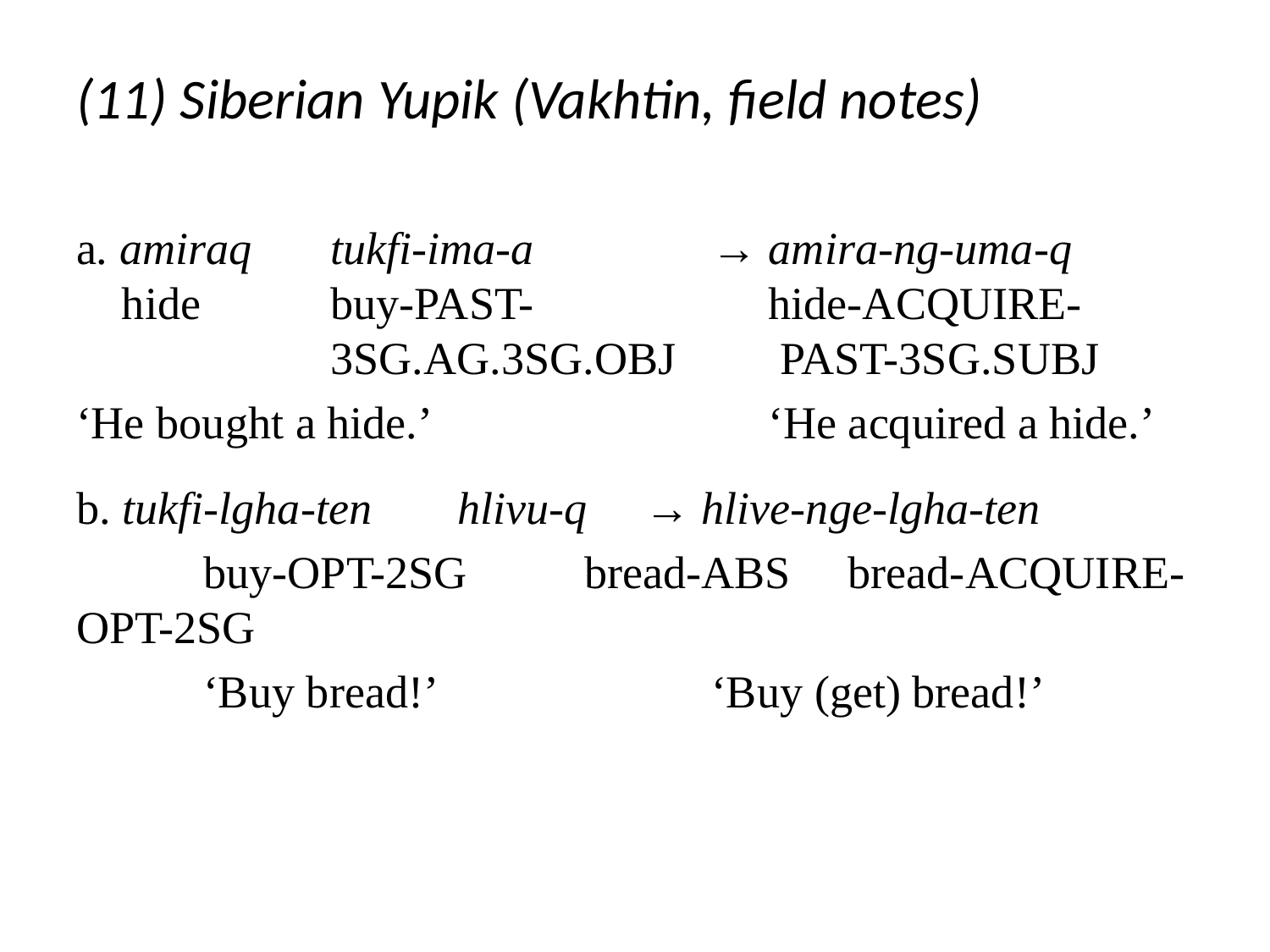

Siberian Yupik (Vakhtin, field notes)

a. amiraq	tukfi-ima-a 		→ amira-ng-uma-q
    hide		buy-past-	     	     hide-acquire-
		3sg.ag.3sg.obj	      past-3sg.subj
‘He bought a hide.’ 			     ‘He acquired a hide.’
b. tukfi-lgha-ten 	hlivu-q     → hlive-nge-lgha-ten
	buy-opt-2sg 	bread-abs     bread-acquire-opt-2sg
	‘Buy bread!’ 			‘Buy (get) bread!’